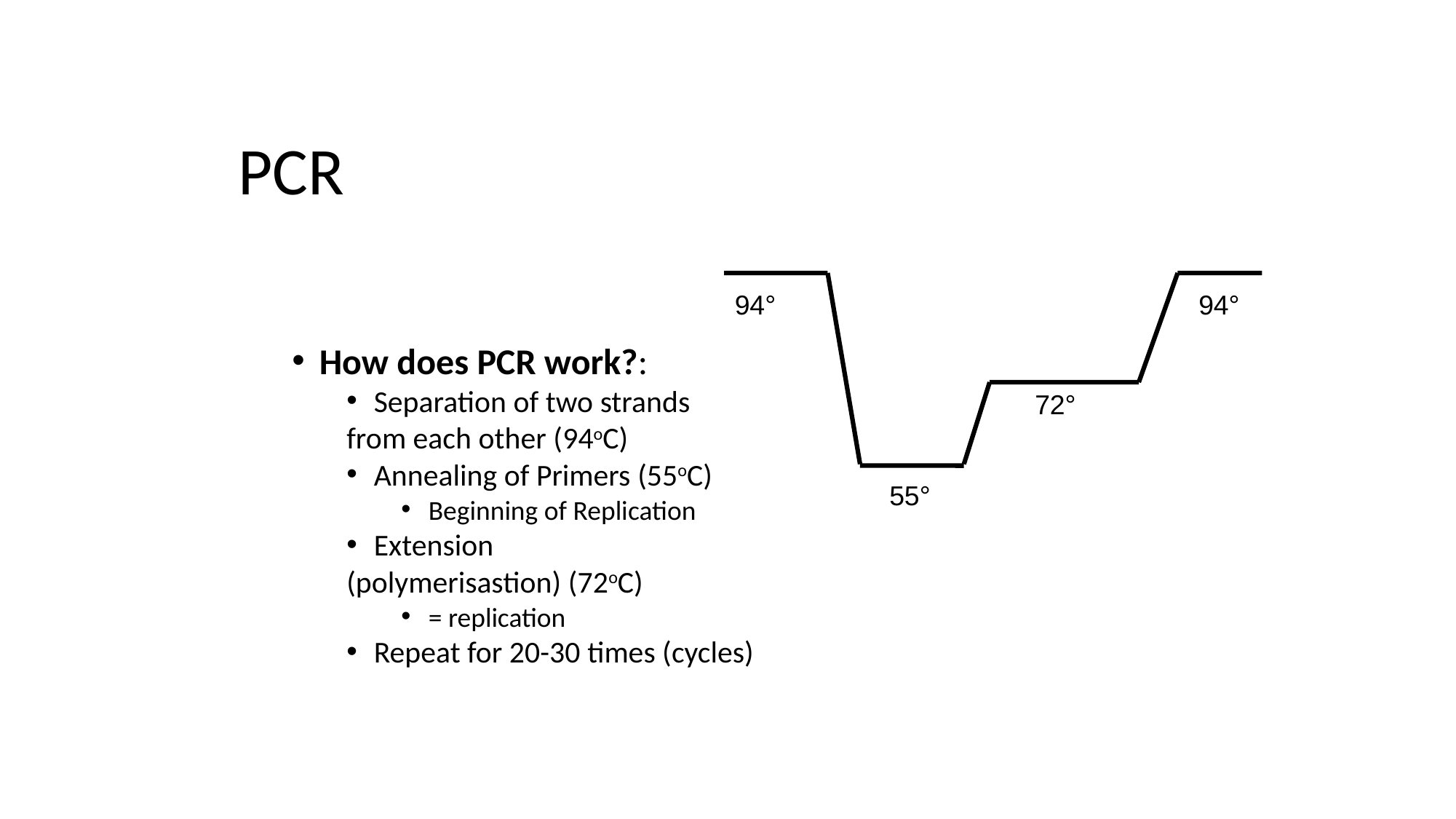

# PCR

94°
94°
How does PCR work?:
Separation of two strands
from each other (94oC)
Annealing of Primers (55oC)
Beginning of Replication
Extension
(polymerisastion) (72oC)
= replication
Repeat for 20-30 times (cycles)

72°

55°